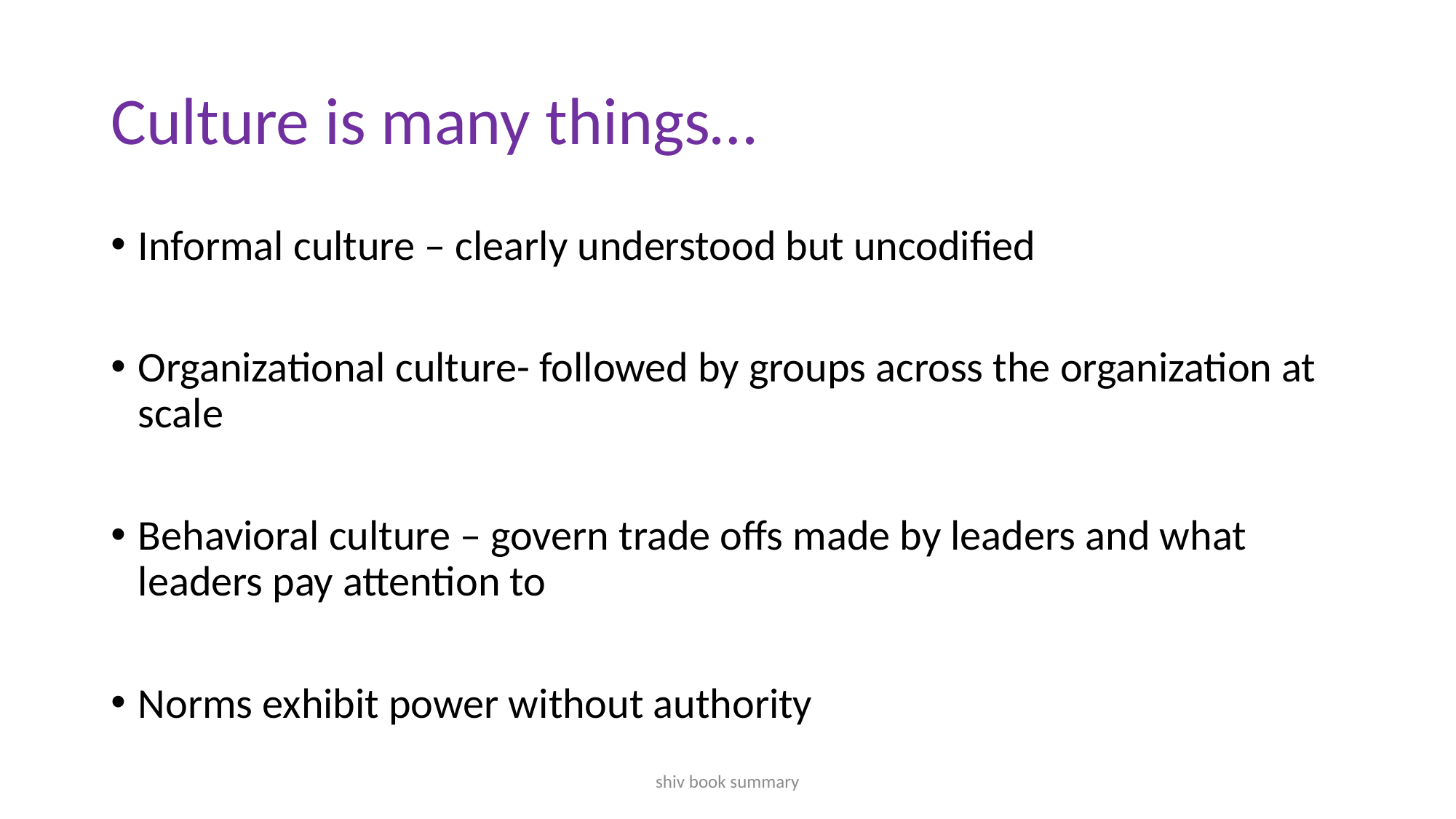

# Culture is many things…
Informal culture – clearly understood but uncodified

Organizational culture- followed by groups across the organization at scale

Behavioral culture – govern trade offs made by leaders and what leaders pay attention to

Norms exhibit power without authority
shiv book summary